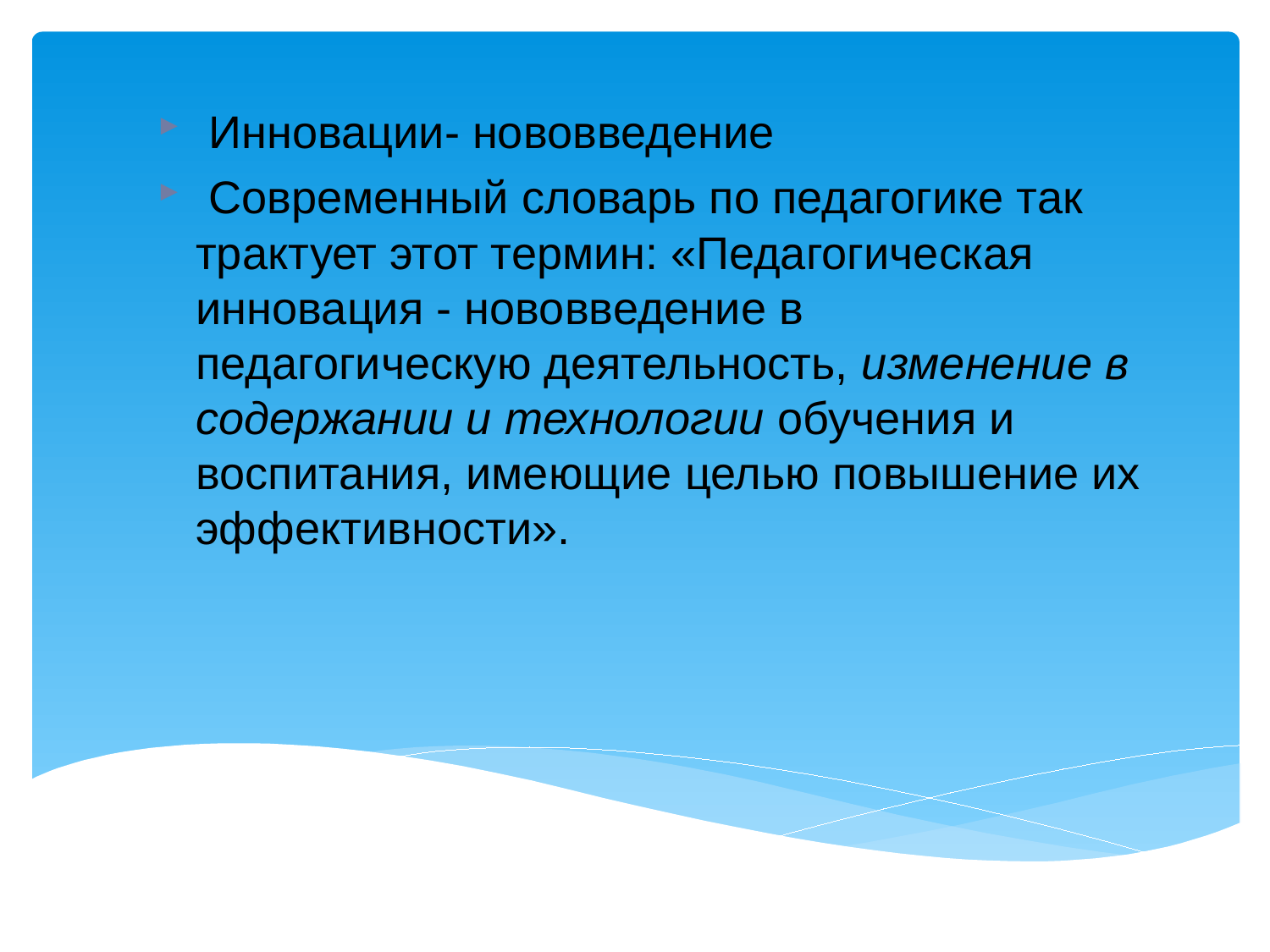

Инновации- нововведение
 Современный словарь по педагогике так трактует этот термин: «Педагогическая инновация - нововведение в педагогическую деятельность, изменение в содержании и технологии обучения и воспитания, имеющие целью повышение их эффективности».